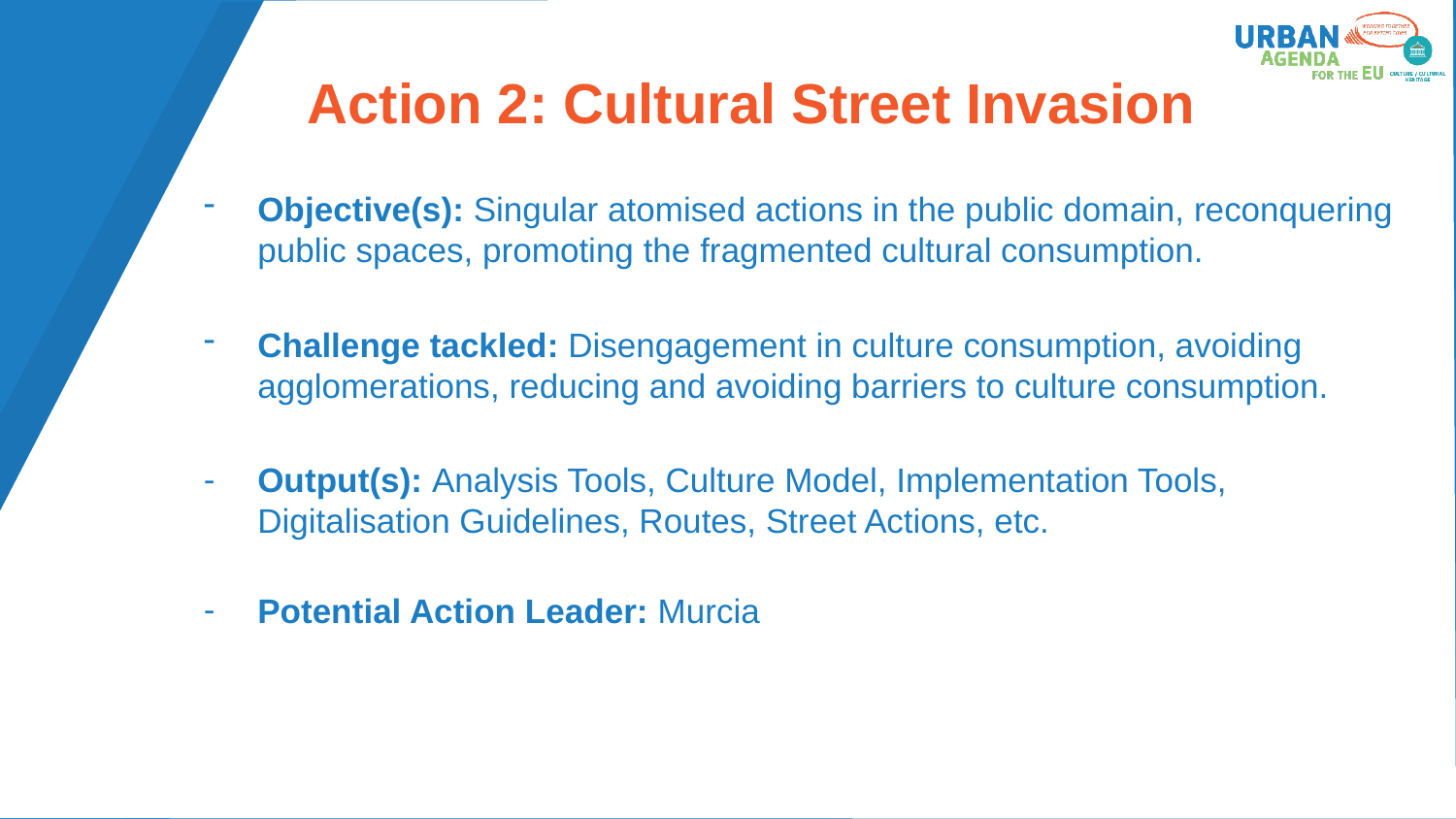

# Action 2: Cultural Street Invasion
Objective(s): Singular atomised actions in the public domain, reconquering public spaces, promoting the fragmented cultural consumption.

Challenge tackled: Disengagement in culture consumption, avoiding agglomerations, reducing and avoiding barriers to culture consumption.

Output(s): Analysis Tools, Culture Model, Implementation Tools, Digitalisation Guidelines, Routes, Street Actions, etc.
Potential Action Leader: Murcia